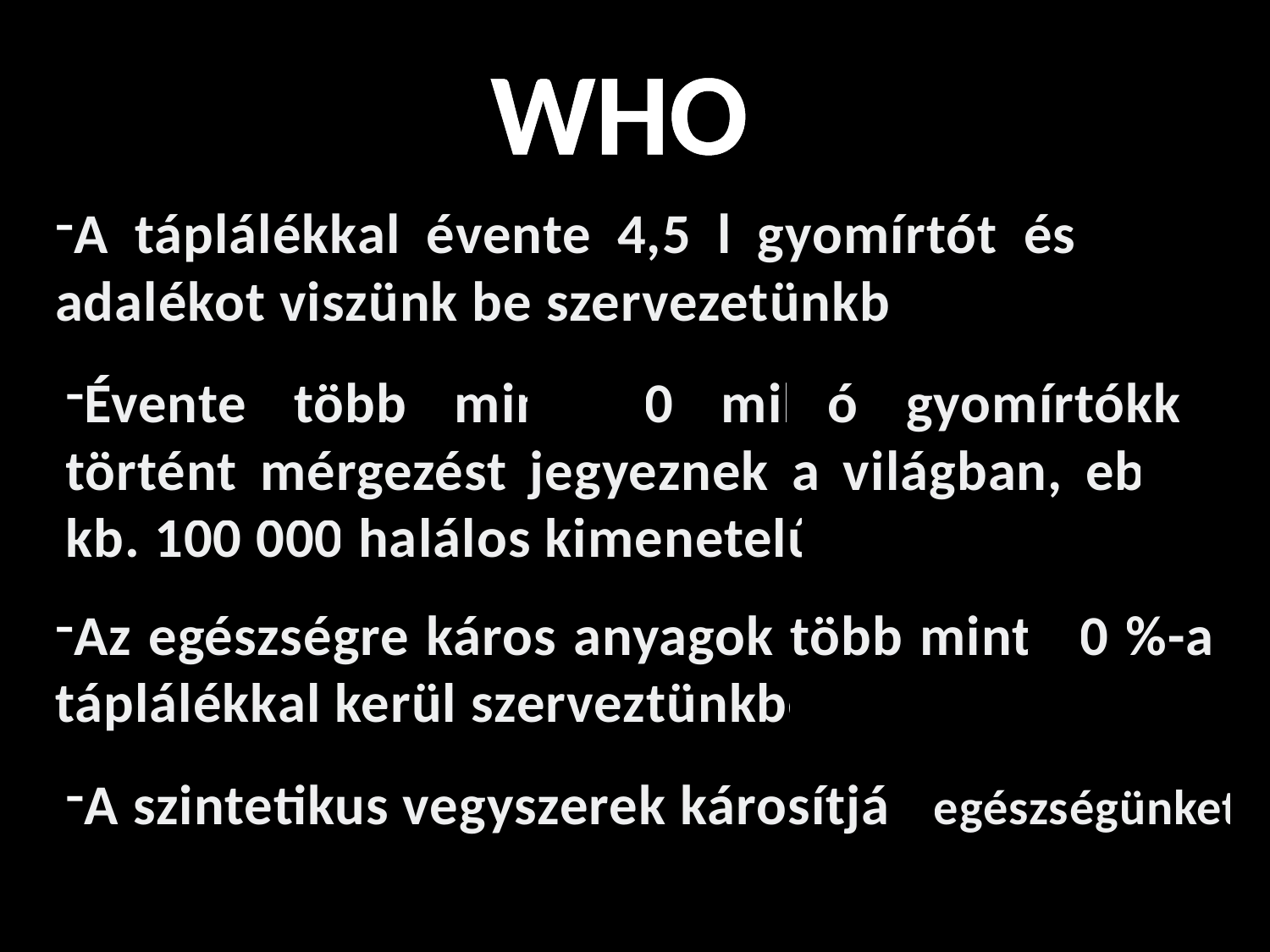

WHO
A táplálékkal évente 4,5 l gyomírtót és 5 kg adalékot viszünk be szervezetünkbe
Évente több mint 30 millió gyomírtókkal történt mérgezést jegyeznek a világban, ebből kb. 100 000 halálos kimenetelű
Az egészségre káros anyagok több mint 90 %-a táplálékkal kerül szerveztünkbe
A szintetikus vegyszerek károsítják egészségünket